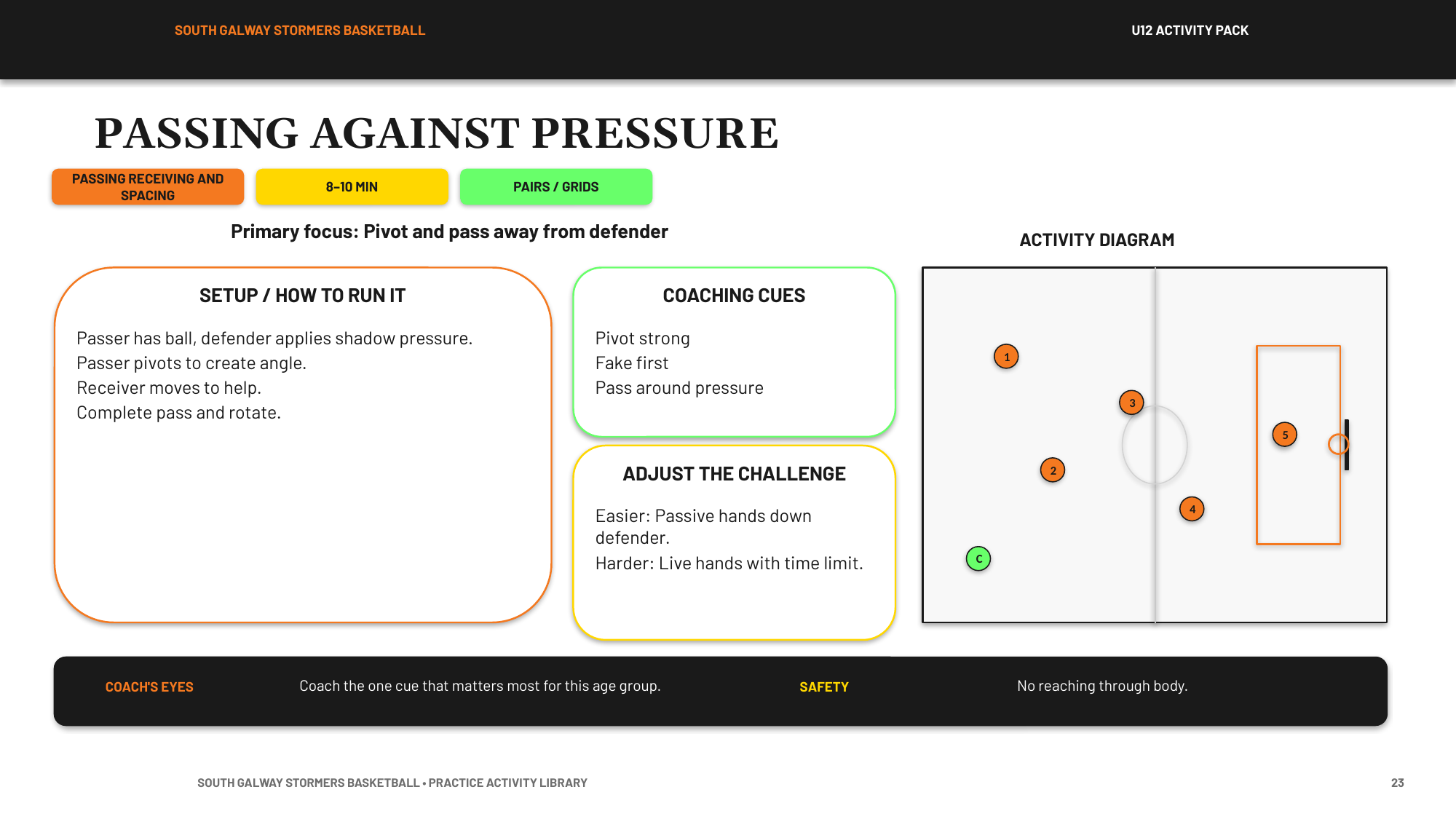

SOUTH GALWAY STORMERS BASKETBALL
U12 ACTIVITY PACK
PASSING AGAINST PRESSURE
PASSING RECEIVING AND SPACING
8–10 MIN
PAIRS / GRIDS
Primary focus: Pivot and pass away from defender
ACTIVITY DIAGRAM

SETUP / HOW TO RUN IT
COACHING CUES
Passer has ball, defender applies shadow pressure.
Passer pivots to create angle.
Receiver moves to help.
Complete pass and rotate.
Pivot strong
Fake first
Pass around pressure
1

3

5

2
ADJUST THE CHALLENGE
4
Easier: Passive hands down defender.
Harder: Live hands with time limit.
C

Coach the one cue that matters most for this age group.
No reaching through body.
COACH'S EYES
SAFETY
SOUTH GALWAY STORMERS BASKETBALL • PRACTICE ACTIVITY LIBRARY
23